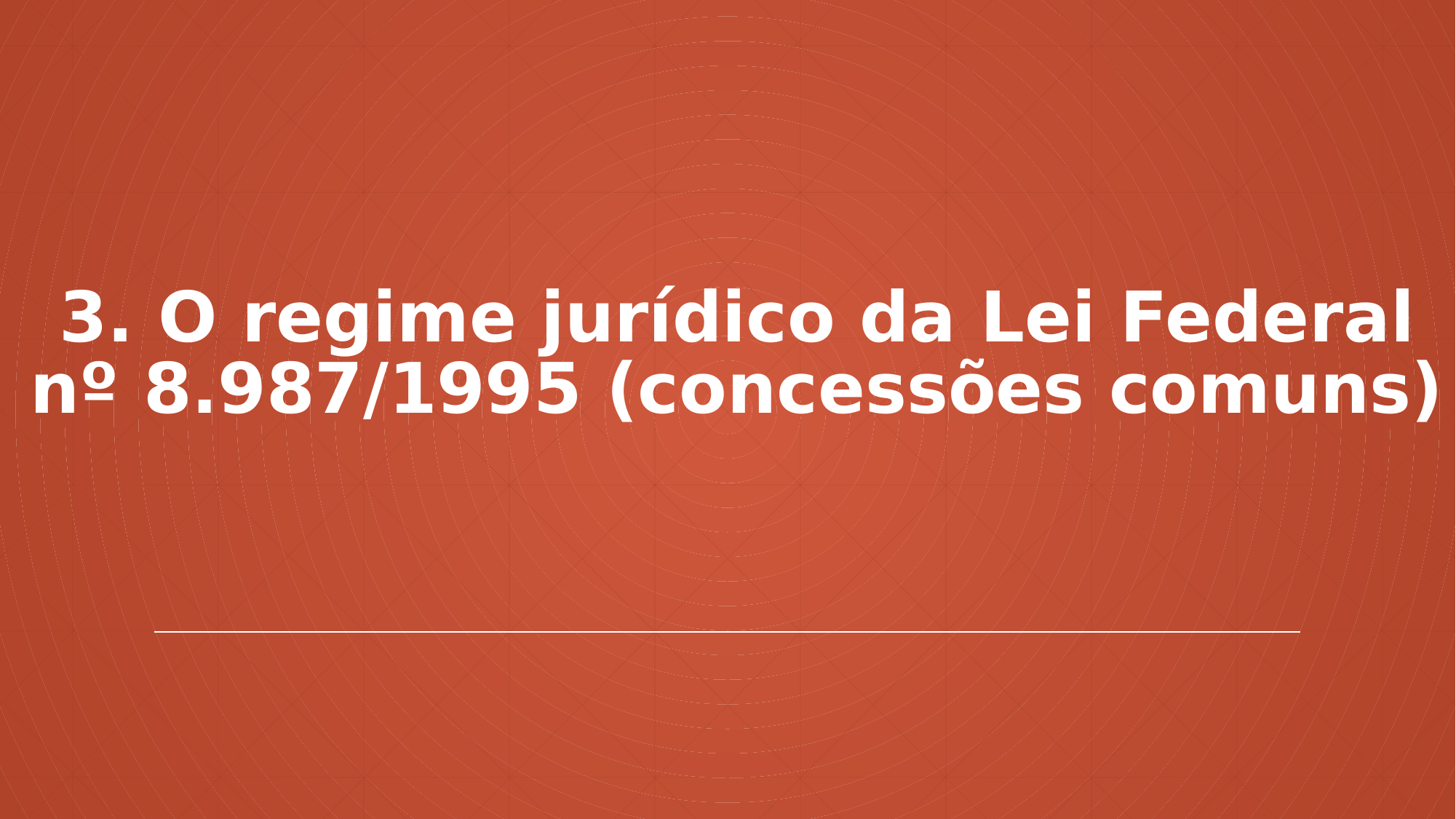

# 3. O regime jurídico da Lei Federal nº 8.987/1995 (concessões comuns)